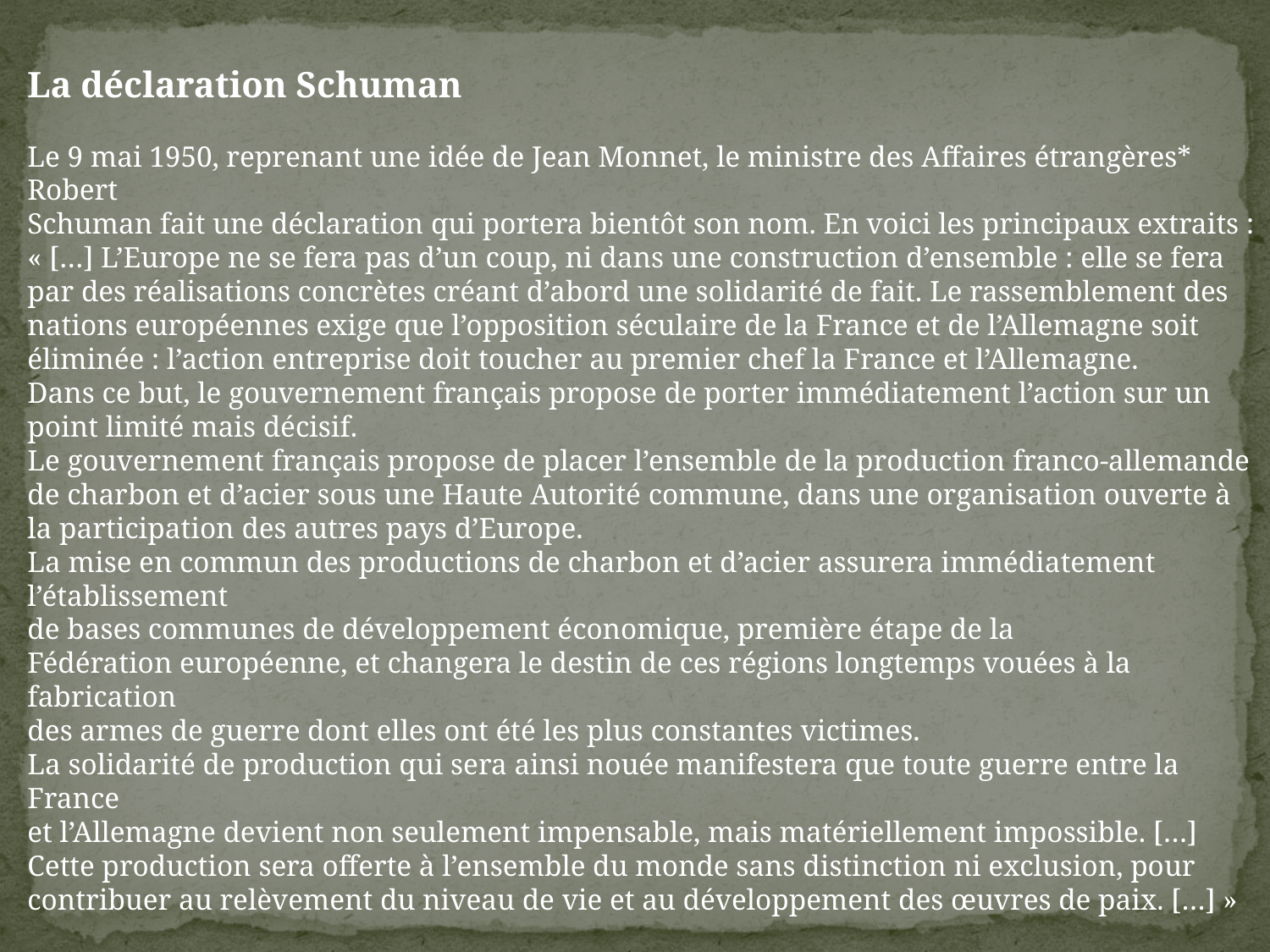

La déclaration Schuman

Le 9 mai 1950, reprenant une idée de Jean Monnet, le ministre des Affaires étrangères* Robert
Schuman fait une déclaration qui portera bientôt son nom. En voici les principaux extraits :
« […] L’Europe ne se fera pas d’un coup, ni dans une construction d’ensemble : elle se fera
par des réalisations concrètes créant d’abord une solidarité de fait. Le rassemblement des
nations européennes exige que l’opposition séculaire de la France et de l’Allemagne soit
éliminée : l’action entreprise doit toucher au premier chef la France et l’Allemagne.
Dans ce but, le gouvernement français propose de porter immédiatement l’action sur un
point limité mais décisif.
Le gouvernement français propose de placer l’ensemble de la production franco-allemande
de charbon et d’acier sous une Haute Autorité commune, dans une organisation ouverte à
la participation des autres pays d’Europe.
La mise en commun des productions de charbon et d’acier assurera immédiatement l’établissement
de bases communes de développement économique, première étape de la
Fédération européenne, et changera le destin de ces régions longtemps vouées à la fabrication
des armes de guerre dont elles ont été les plus constantes victimes.
La solidarité de production qui sera ainsi nouée manifestera que toute guerre entre la France
et l’Allemagne devient non seulement impensable, mais matériellement impossible. […]
Cette production sera offerte à l’ensemble du monde sans distinction ni exclusion, pour
contribuer au relèvement du niveau de vie et au développement des œuvres de paix. […] »

* Le ministre chargé des relations entre la France et les autres pays.